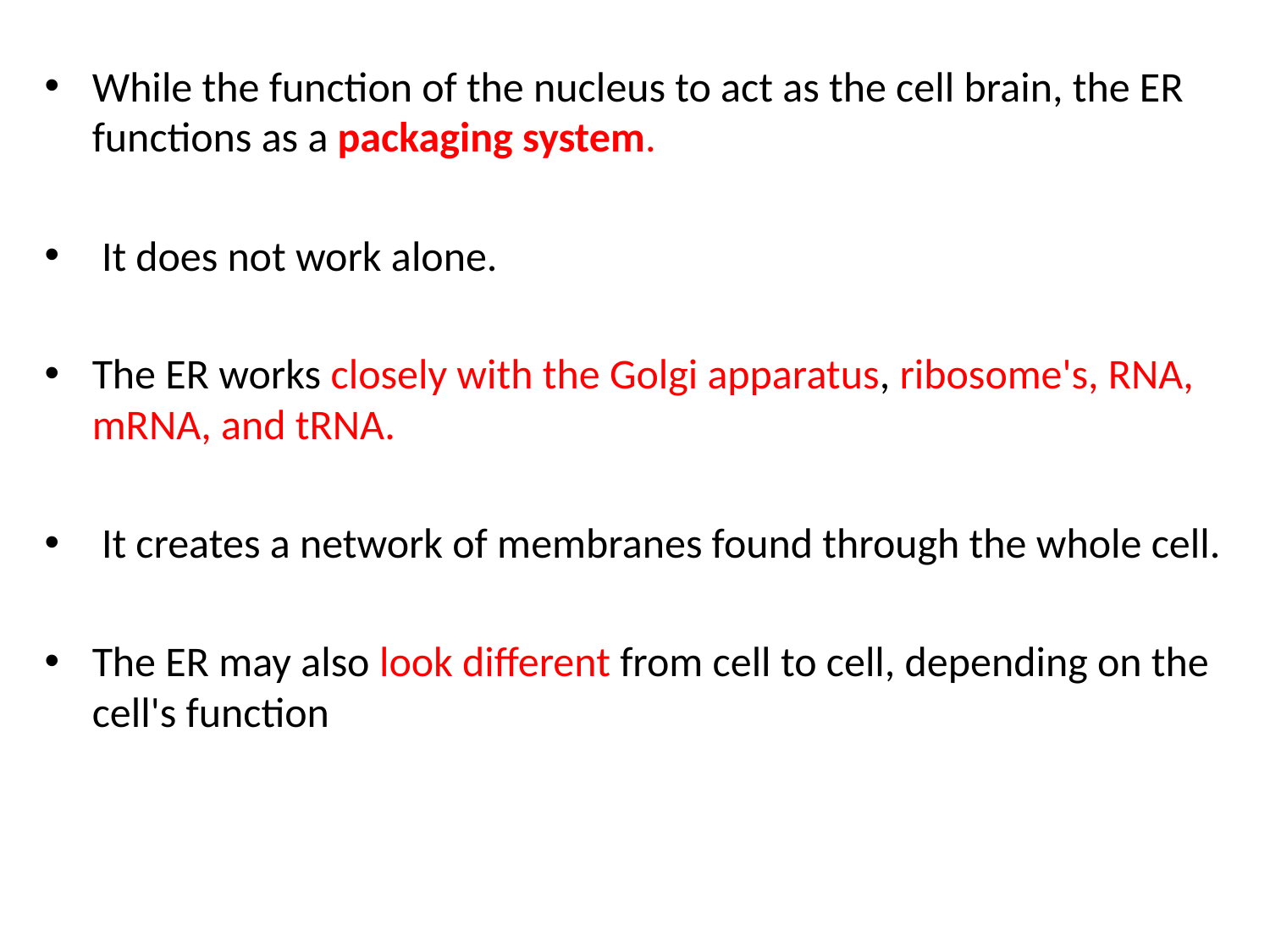

While the function of the nucleus to act as the cell brain, the ER functions as a packaging system.

 It does not work alone.

The ER works closely with the Golgi apparatus, ribosome's, RNA, mRNA, and tRNA.

 It creates a network of membranes found through the whole cell.

The ER may also look different from cell to cell, depending on the cell's function